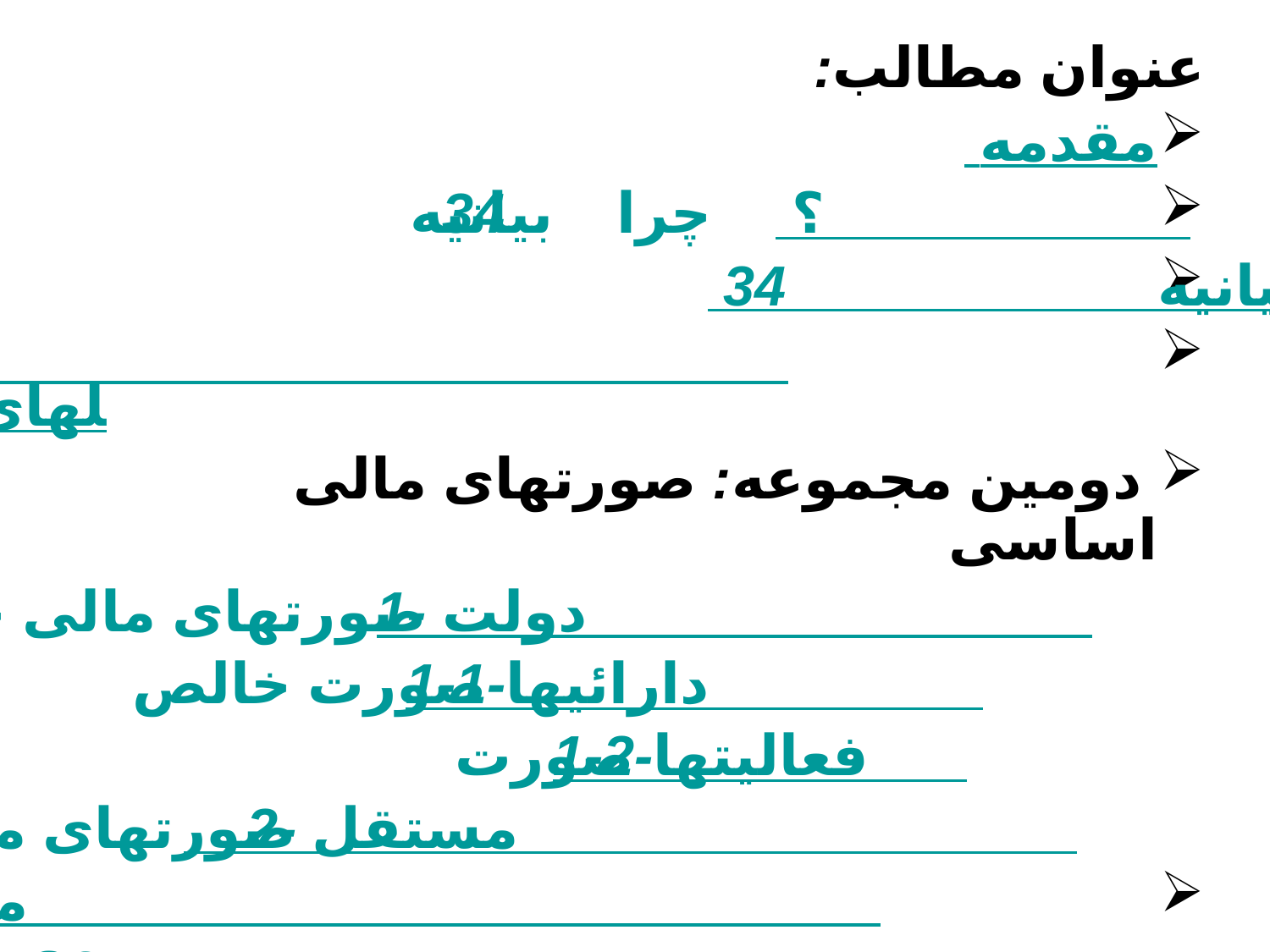

# عنوان مطالب:
 مقدمه
 چرا بیانیه 34؟
 معرفی بیانیه 34
 اولین مجموعه: گزارش بررسیها و تحلیلهای مدیریت
 دومین مجموعه: صورتهای مالی اساسی
   1- صورتهای مالی جامع دولت
        1-1-صورت خالص دارائیها
         1-2-صورت فعالیتها
    2- صورتهای مالی حسابهای مستقل
 سومین مجموعه: سایر اطلاعات مکمل مورد نیاز